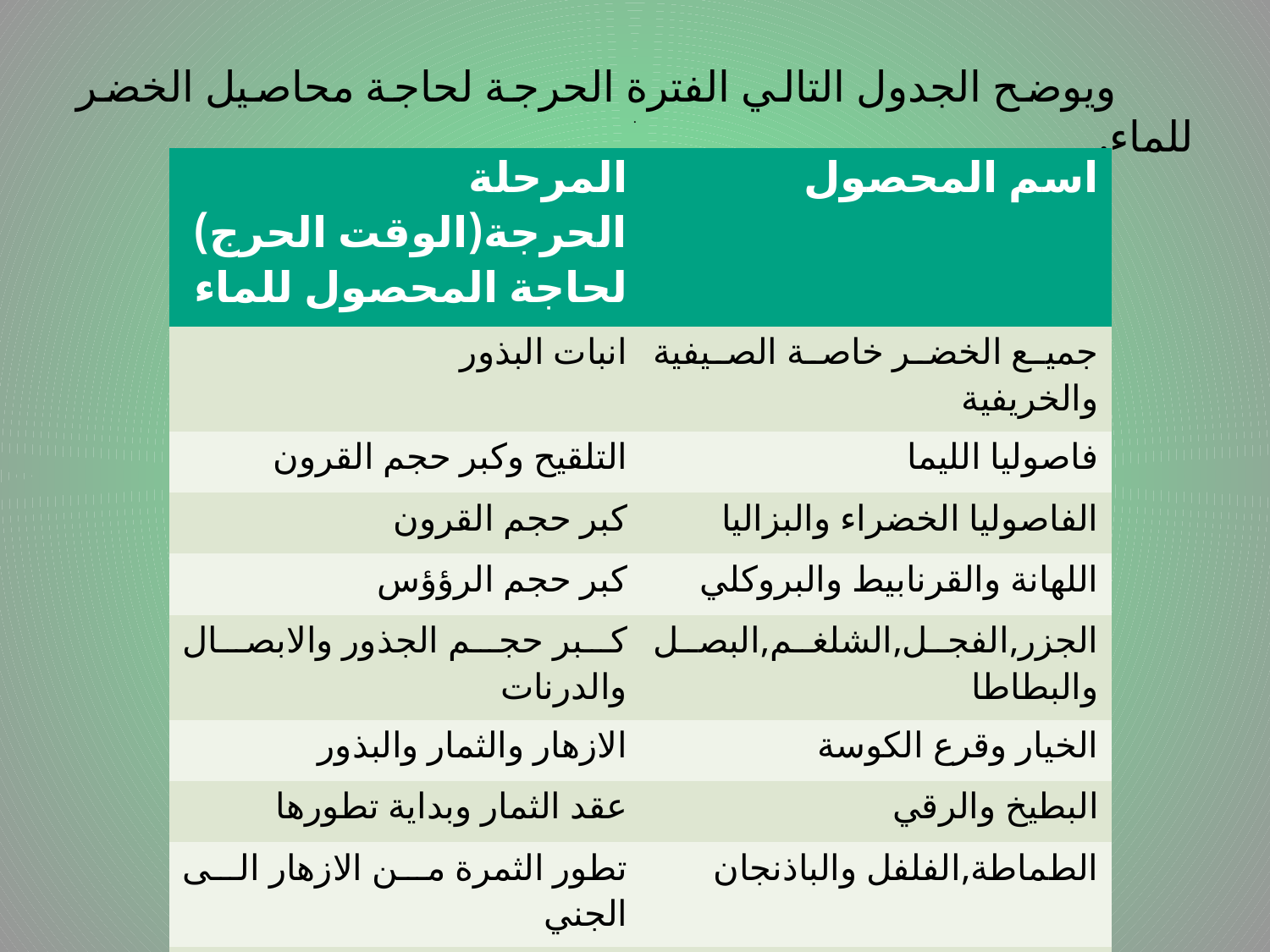

# .
       ويوضح الجدول التالي الفترة الحرجة لحاجة محاصيل الخضر للماء.

| المرحلة الحرجة(الوقت الحرج) لحاجة المحصول للماء | اسم المحصول |
| --- | --- |
| انبات البذور | جميع الخضر خاصة الصيفية والخريفية |
| التلقيح وكبر حجم القرون | فاصوليا الليما |
| كبر حجم القرون | الفاصوليا الخضراء والبزاليا |
| كبر حجم الرؤؤس | اللهانة والقرنابيط والبروكلي |
| كبر حجم الجذور والابصال والدرنات | الجزر,الفجل,الشلغم,البصل والبطاطا |
| الازهار والثمار والبذور | الخيار وقرع الكوسة |
| عقد الثمار وبداية تطورها | البطيخ والرقي |
| تطور الثمرة من الازهار الى الجني | الطماطة,الفلفل والباذنجان |
| تطور العرانيس | الذرة الحلوة |